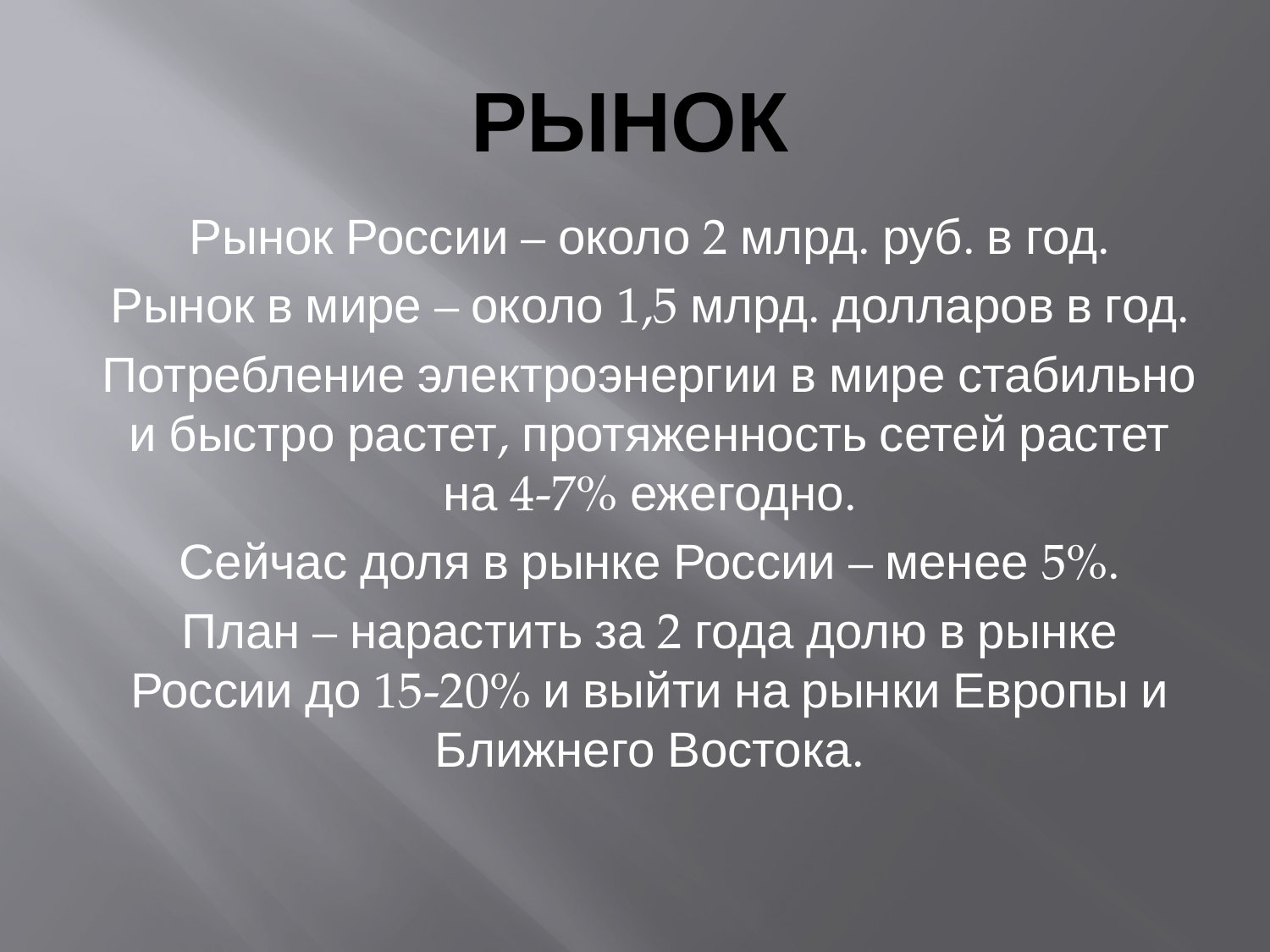

# рынок
Рынок России – около 2 млрд. руб. в год.
Рынок в мире – около 1,5 млрд. долларов в год.
Потребление электроэнергии в мире стабильно и быстро растет, протяженность сетей растет на 4-7% ежегодно.
Сейчас доля в рынке России – менее 5%.
План – нарастить за 2 года долю в рынке России до 15-20% и выйти на рынки Европы и Ближнего Востока.